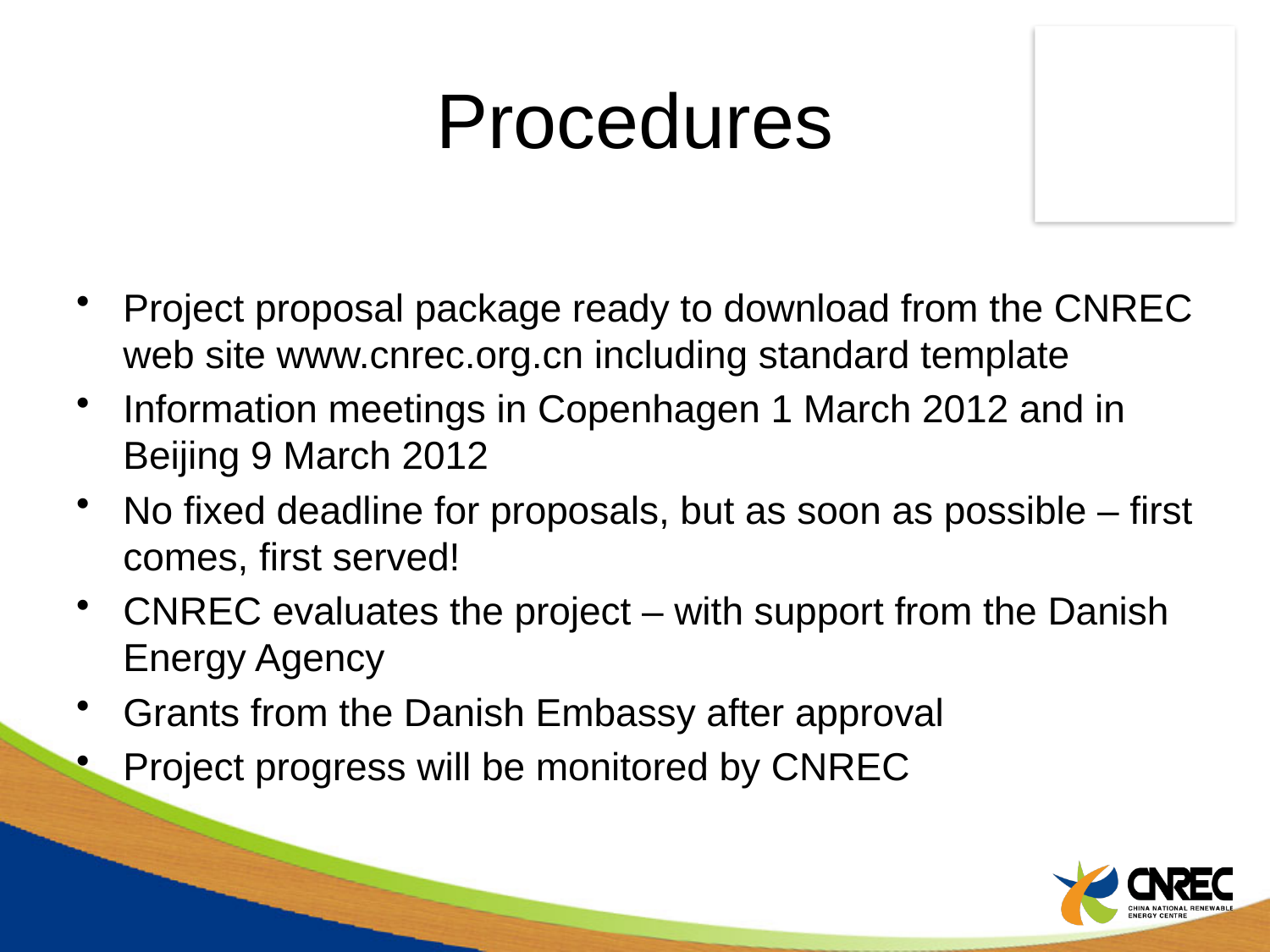

# Procedures

Project proposal package ready to download from the CNREC web site www.cnrec.org.cn including standard template
Information meetings in Copenhagen 1 March 2012 and in Beijing 9 March 2012
No fixed deadline for proposals, but as soon as possible – first comes, first served!
CNREC evaluates the project – with support from the Danish Energy Agency
Grants from the Danish Embassy after approval
Project progress will be monitored by CNREC